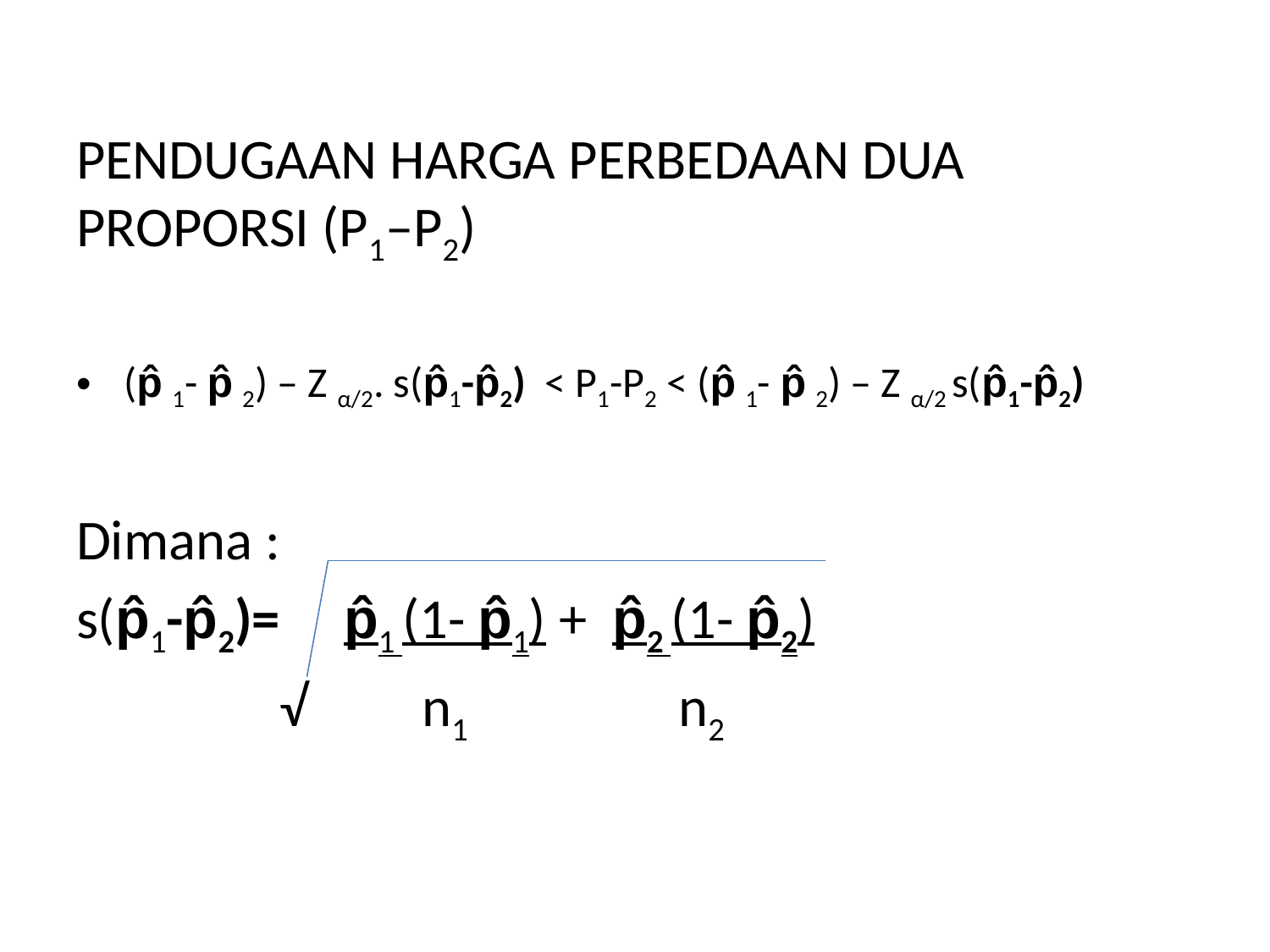

#
PENDUGAAN HARGA PERBEDAAN DUA PROPORSI (P1–P2)

(p̂ 1- p̂ 2) – Z α/2. s(p̂1-p̂2)  < P1-P2 < (p̂ 1- p̂ 2) – Z α/2 s(p̂1-p̂2)

Dimana :
s(p̂1-p̂2)=     p̂1 (1- p̂1) +  p̂2 (1- p̂2)
                √         n1                 n2